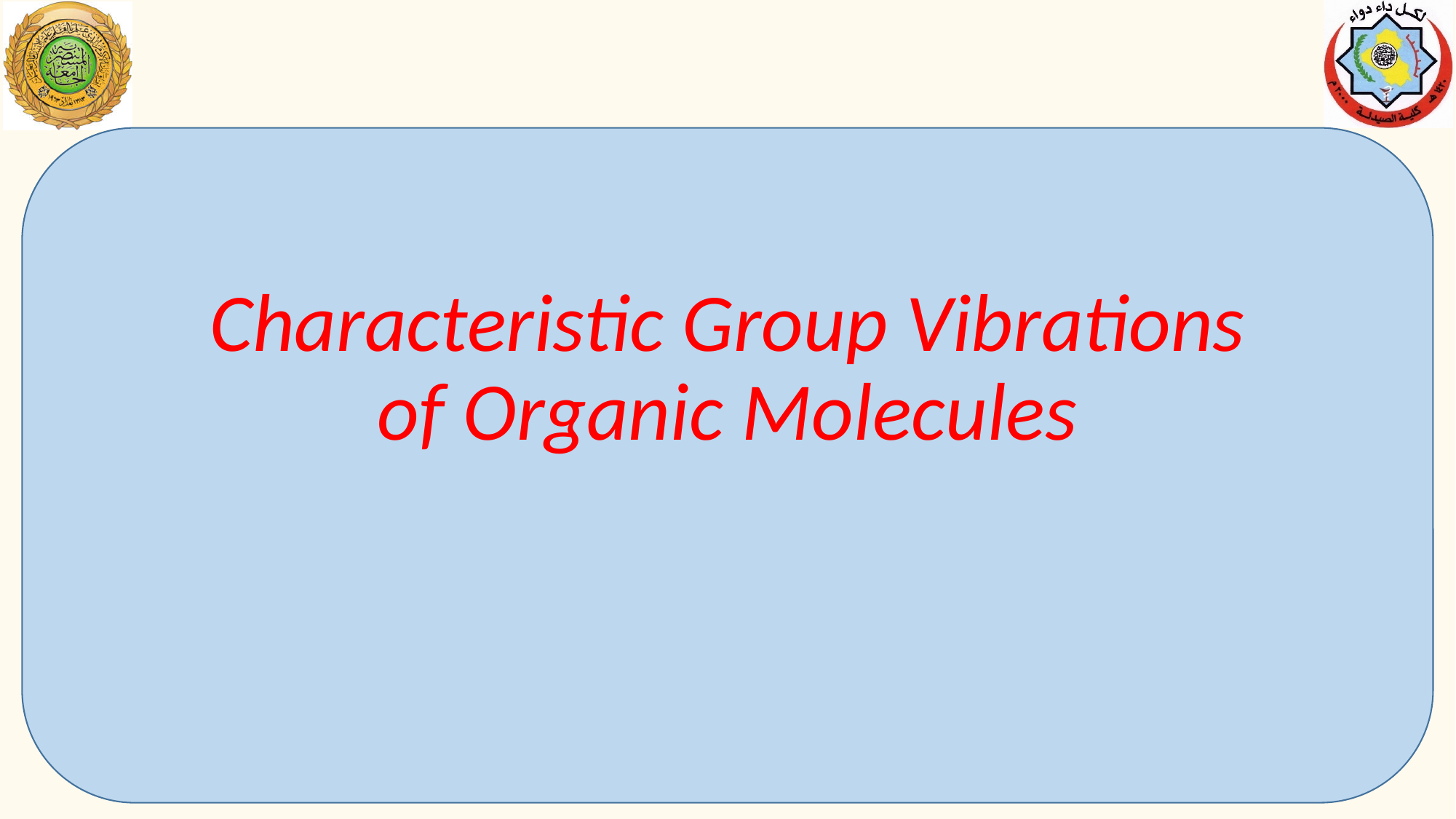

# Characteristic Group Vibrations of Organic Molecules